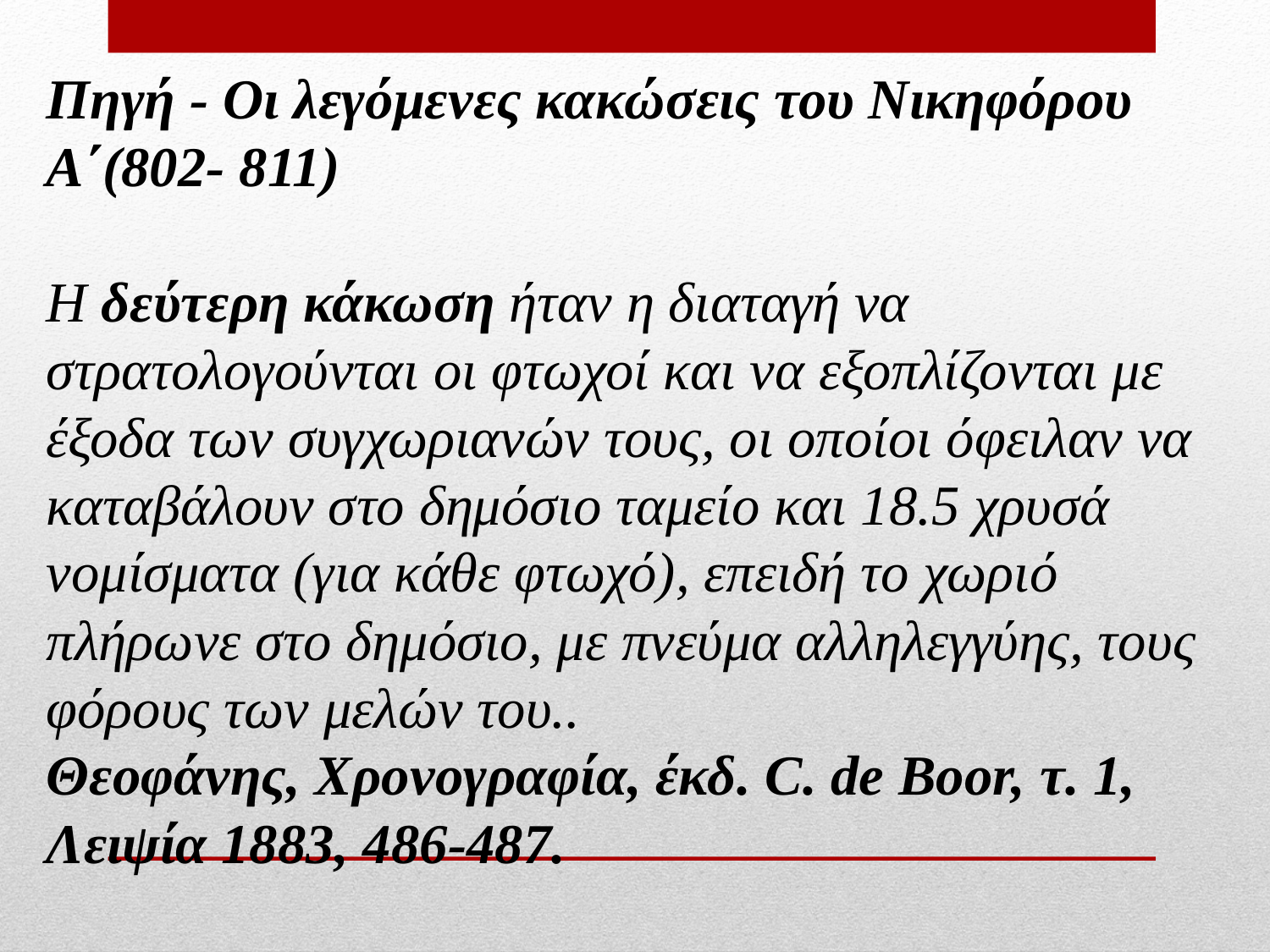

Πηγή - Οι λεγόμενες κακώσεις του Νικηφόρου Α΄(802- 811)

Η δεύτερη κάκωση ήταν η διαταγή να στρατολογούνται οι φτωχοί και να εξοπλίζονται με έξοδα των συγχωριανών τους, οι οποίοι όφειλαν να καταβάλουν στο δημόσιο ταμείο και 18.5 χρυσά νομίσματα (για κάθε φτωχό), επειδή το χωριό πλήρωνε στο δημόσιο, με πνεύμα αλληλεγγύης, τους φόρους των μελών του..
Θεοφάνης, Χρονογραφία, έκδ. C. de Boor, τ. 1, Λειψία 1883, 486-487.